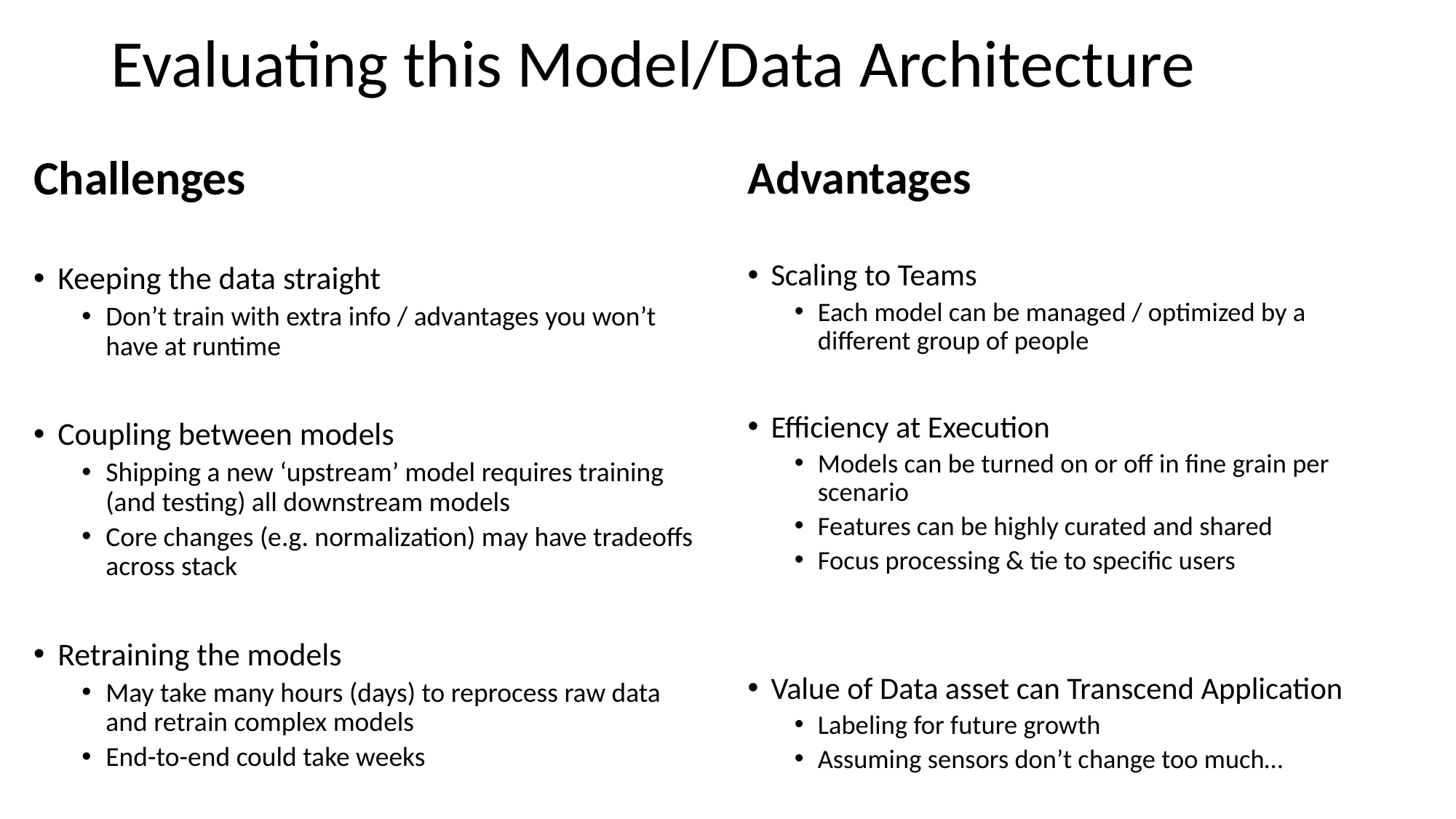

# Evaluating this Model/Data Architecture
Advantages

Scaling to Teams
Each model can be managed / optimized by a different group of people

Efficiency at Execution
Models can be turned on or off in fine grain per scenario
Features can be highly curated and shared
Focus processing & tie to specific users
Value of Data asset can Transcend Application
Labeling for future growth
Assuming sensors don’t change too much…
Challenges

Keeping the data straight
Don’t train with extra info / advantages you won’t have at runtime

Coupling between models
Shipping a new ‘upstream’ model requires training (and testing) all downstream models
Core changes (e.g. normalization) may have tradeoffs across stack

Retraining the models
May take many hours (days) to reprocess raw data and retrain complex models
End-to-end could take weeks